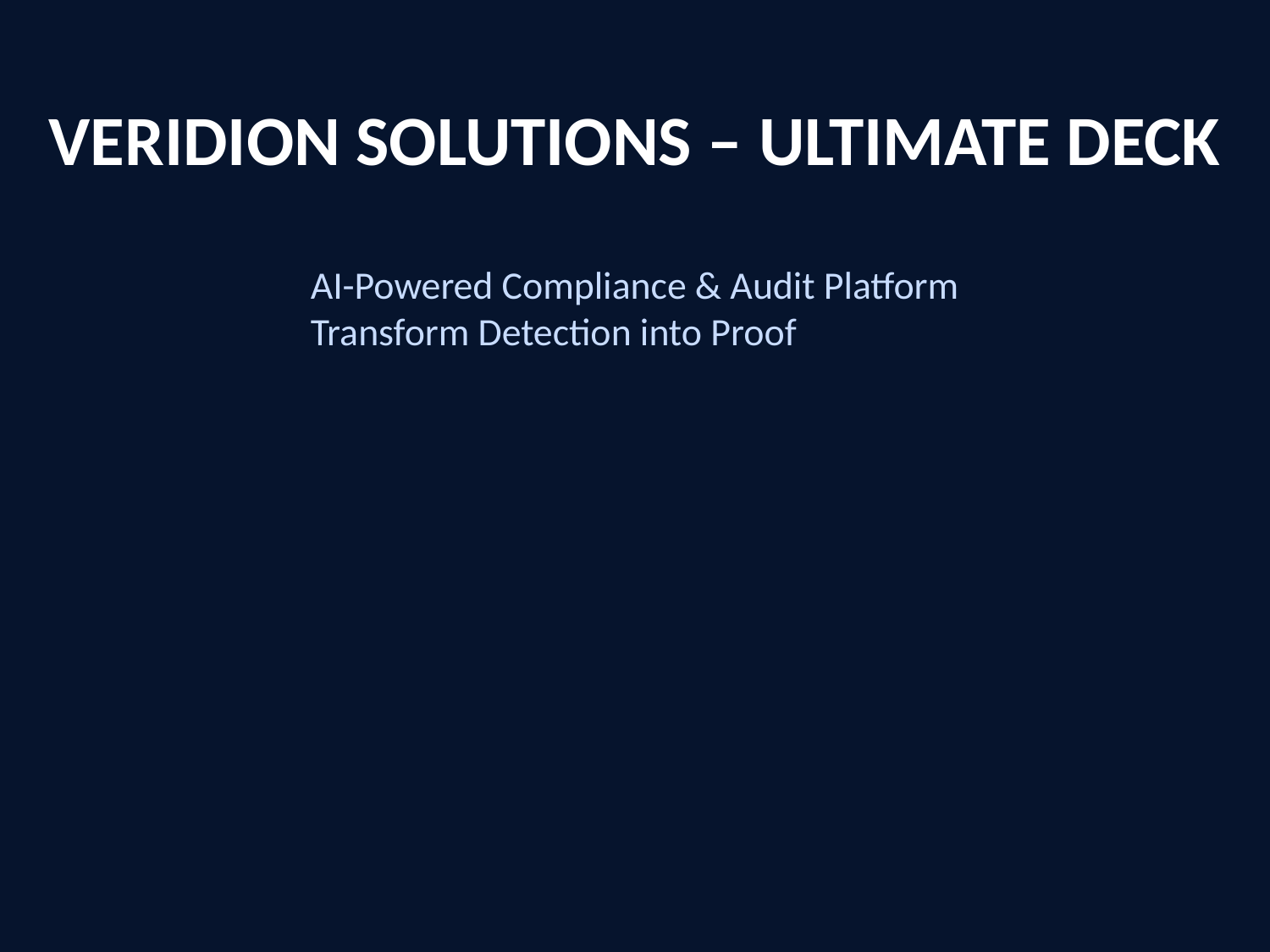

VERIDION SOLUTIONS – ULTIMATE DECK
AI-Powered Compliance & Audit Platform
Transform Detection into Proof